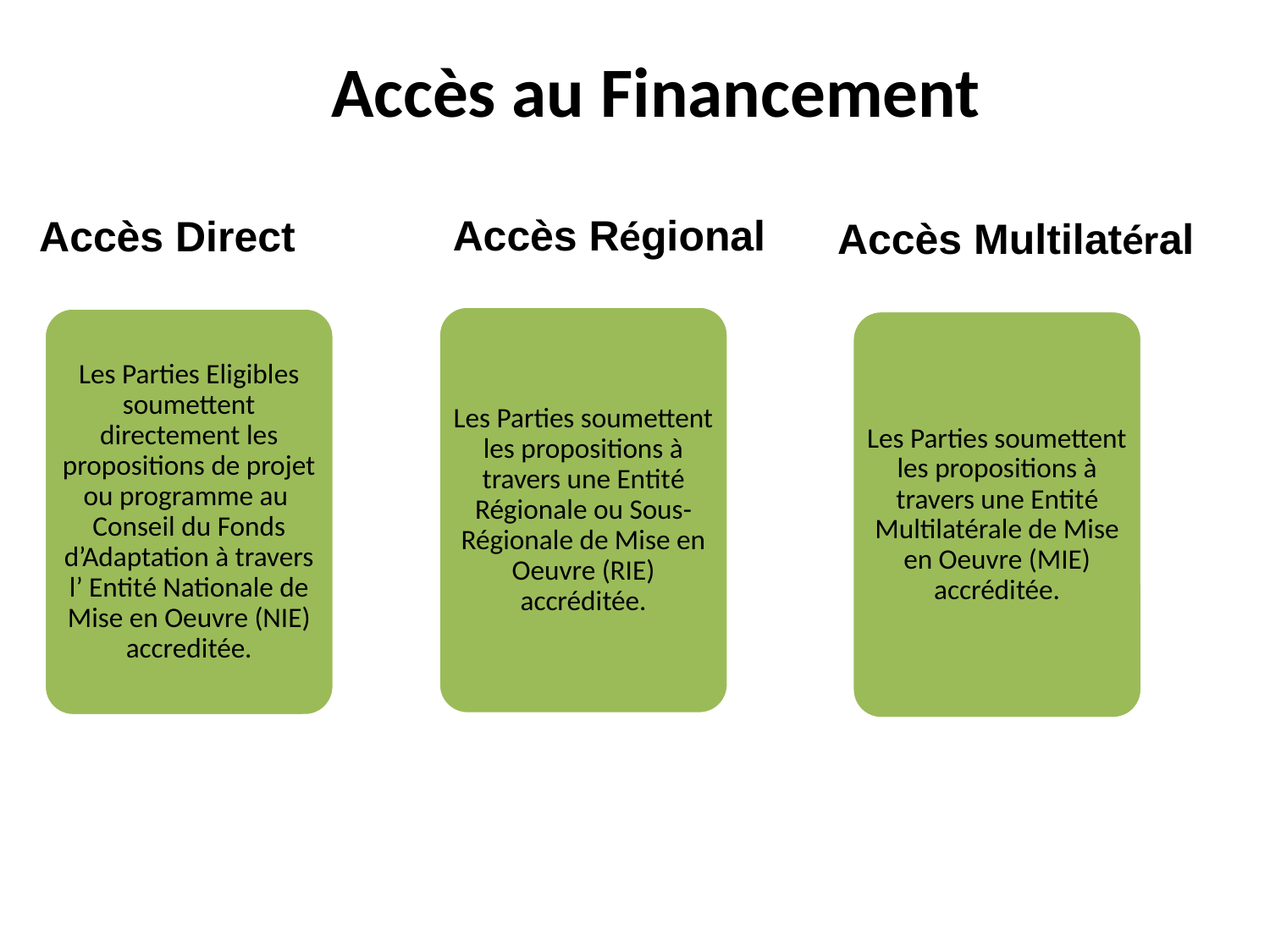

Accès au Financement
Accès Régional
Accès Direct
Accès Multilatéral

Les Parties soumettent les propositions à travers une Entité Régionale ou Sous-Régionale de Mise en Oeuvre (RIE) accréditée.

Les Parties Eligibles soumettent directement les propositions de projet ou programme au  Conseil du Fonds d’Adaptation à travers l’ Entité Nationale de Mise en Oeuvre (NIE) accreditée.

Les Parties soumettent les propositions à travers une Entité Multilatérale de Mise en Oeuvre (MIE) accréditée.